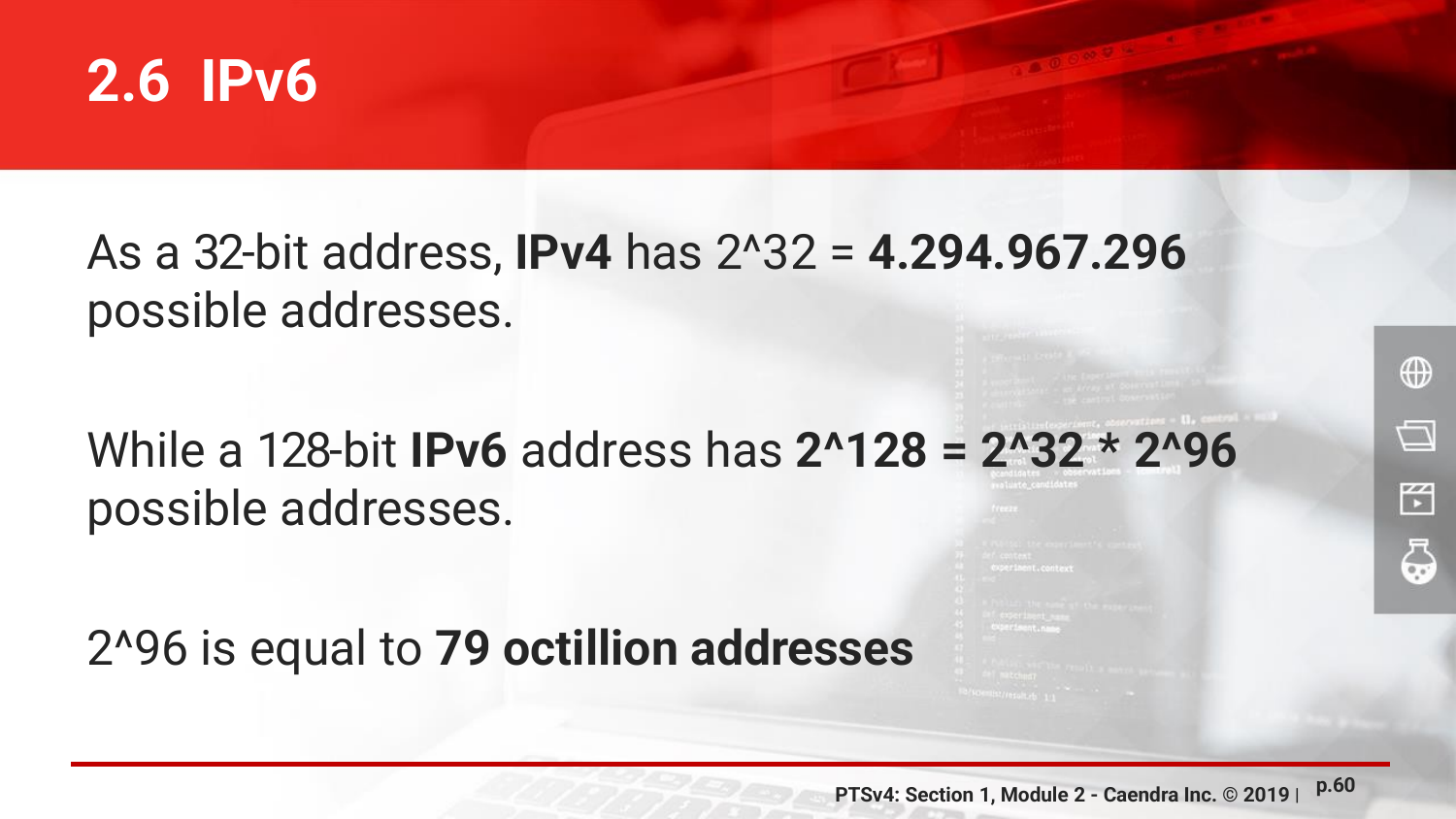

2.6  IPv6
As a 32-bit address, IPv4 has 2^32 = 4.294.967.296
possible addresses.

While a 128-bit IPv6 address has 2^128 = 2^32 * 2^96
possible addresses.

2^96 is equal to 79 octillion addresses

PTSv4: Section 1, Module 2 - Caendra Inc. © 2019 |
p.60